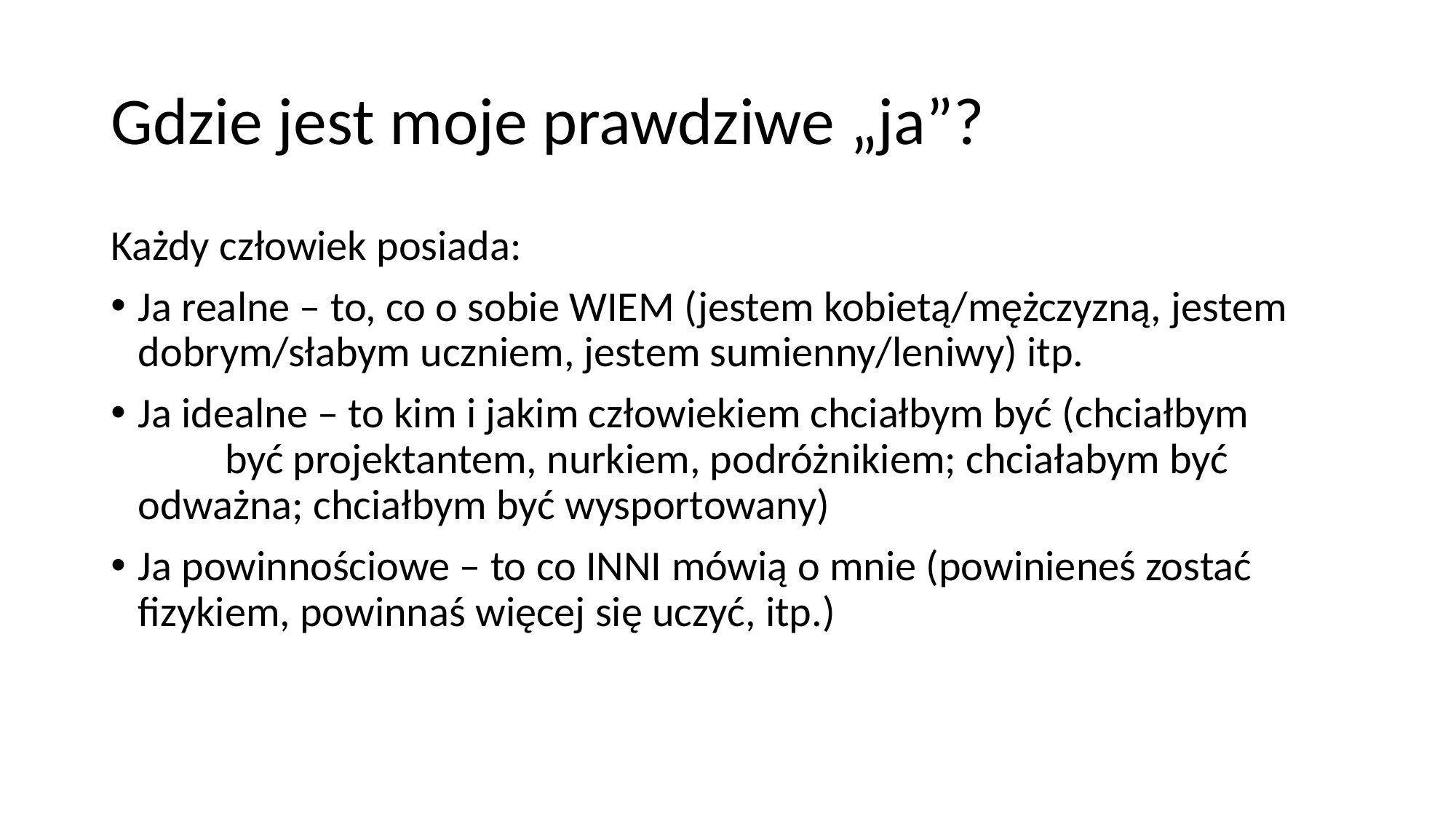

# Gdzie jest moje prawdziwe „ja”?
Każdy człowiek posiada:
Ja realne – to, co o sobie WIEM (jestem kobietą/mężczyzną, jestem dobrym/słabym uczniem, jestem sumienny/leniwy) itp.
Ja idealne – to kim i jakim człowiekiem chciałbym być (chciałbym                   być projektantem, nurkiem, podróżnikiem; chciałabym być odważna; chciałbym być wysportowany)
Ja powinnościowe – to co INNI mówią o mnie (powinieneś zostać fizykiem, powinnaś więcej się uczyć, itp.)